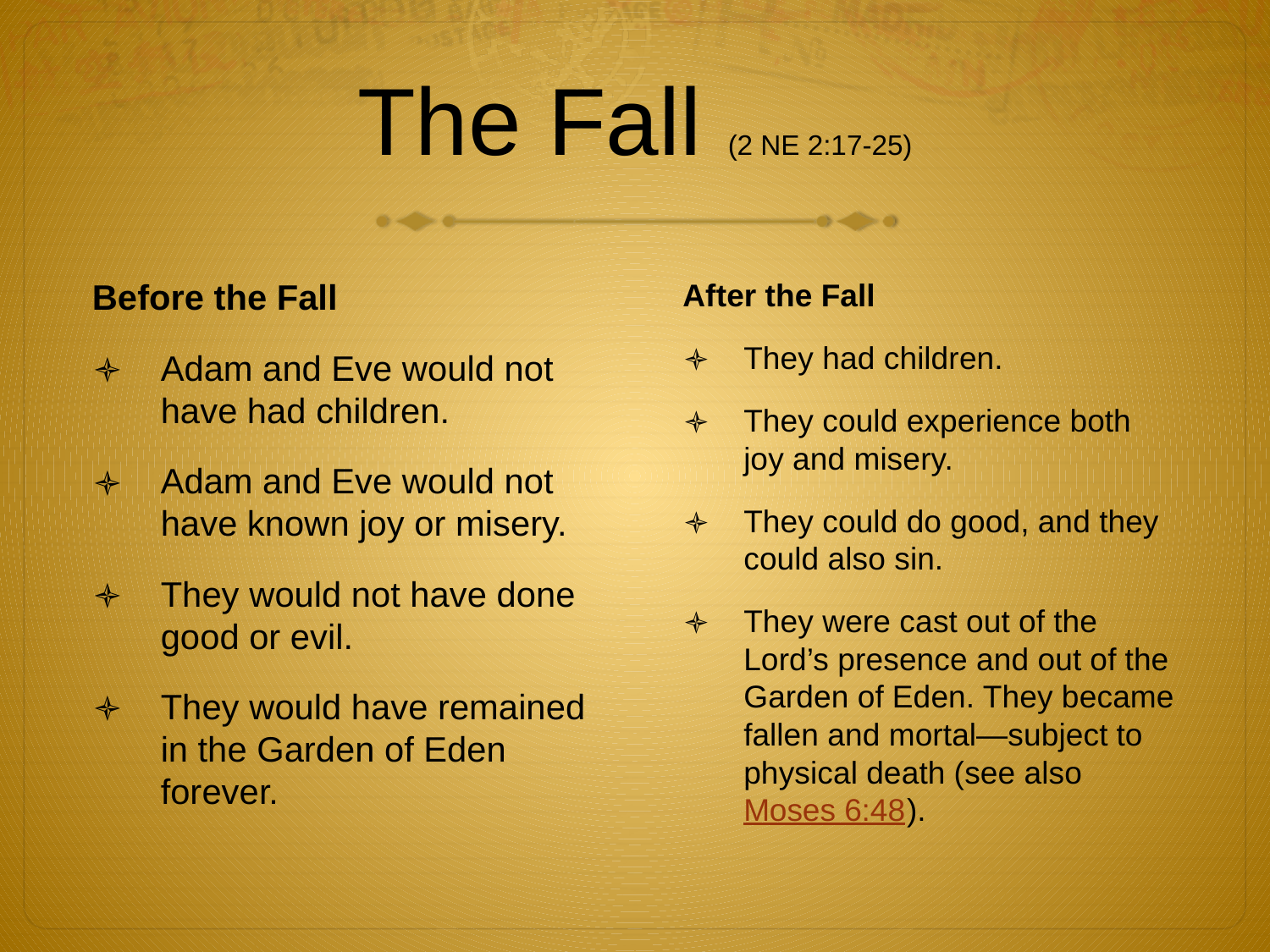

# The Fall (2 NE 2:17-25)
Before the Fall
Adam and Eve would not have had children.
Adam and Eve would not have known joy or misery.
They would not have done good or evil.
They would have remained in the Garden of Eden forever.

After the Fall
They had children.
They could experience both joy and misery.
They could do good, and they could also sin.
They were cast out of the Lord’s presence and out of the Garden of Eden. They became fallen and mortal—subject to physical death (see also Moses 6:48).